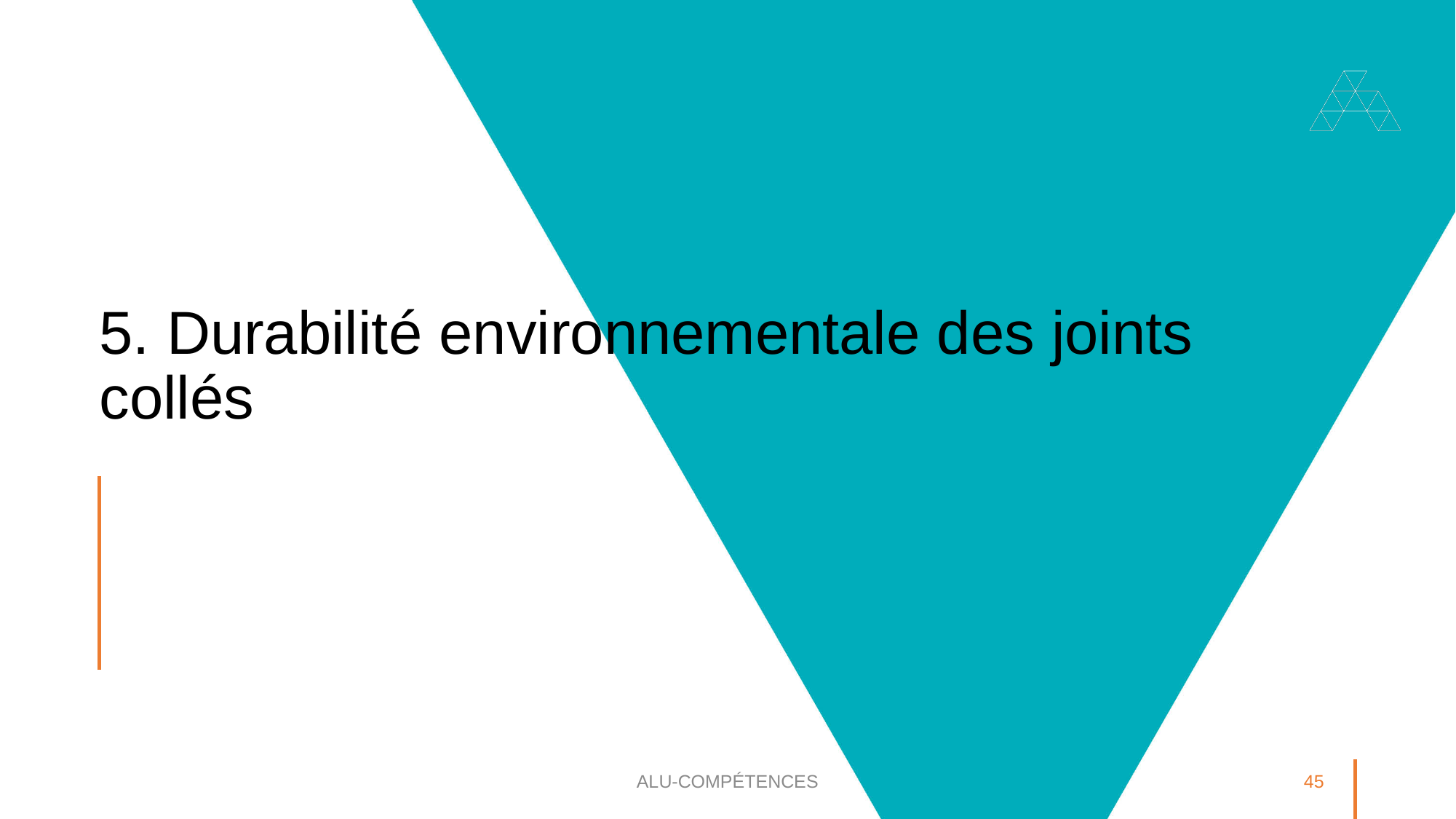

# 5. Durabilité environnementale des joints collés
ALU-COMPÉTENCES
45